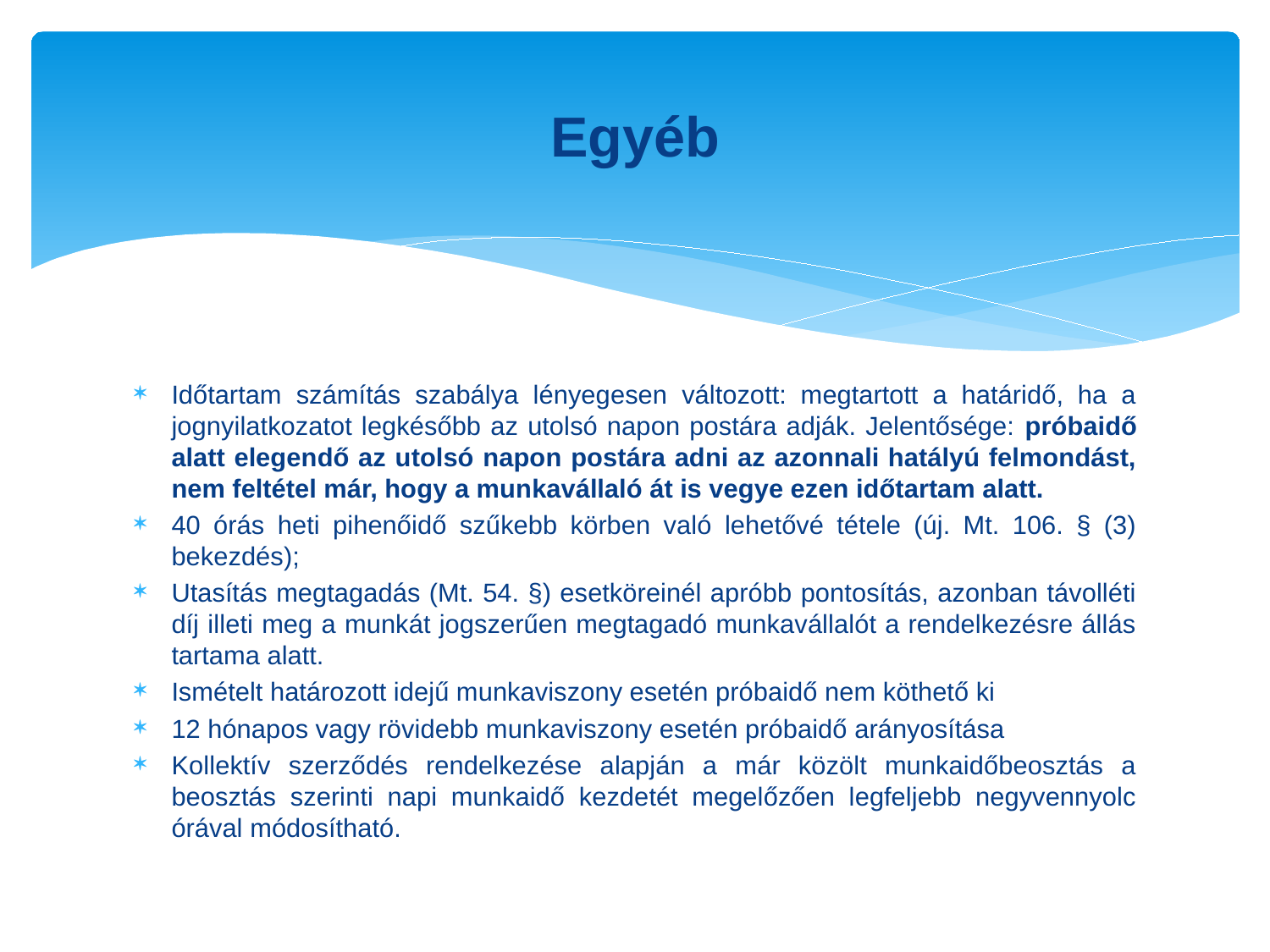

# Egyéb
Időtartam számítás szabálya lényegesen változott: megtartott a határidő, ha a jognyilatkozatot legkésőbb az utolsó napon postára adják. Jelentősége: próbaidő alatt elegendő az utolsó napon postára adni az azonnali hatályú felmondást, nem feltétel már, hogy a munkavállaló át is vegye ezen időtartam alatt.
40 órás heti pihenőidő szűkebb körben való lehetővé tétele (új. Mt. 106. § (3) bekezdés);
Utasítás megtagadás (Mt. 54. §) esetköreinél apróbb pontosítás, azonban távolléti díj illeti meg a munkát jogszerűen megtagadó munkavállalót a rendelkezésre állás tartama alatt.
Ismételt határozott idejű munkaviszony esetén próbaidő nem köthető ki
12 hónapos vagy rövidebb munkaviszony esetén próbaidő arányosítása
Kollektív szerződés rendelkezése alapján a már közölt munkaidőbeosztás a beosztás szerinti napi munkaidő kezdetét megelőzően legfeljebb negyvennyolc órával módosítható.